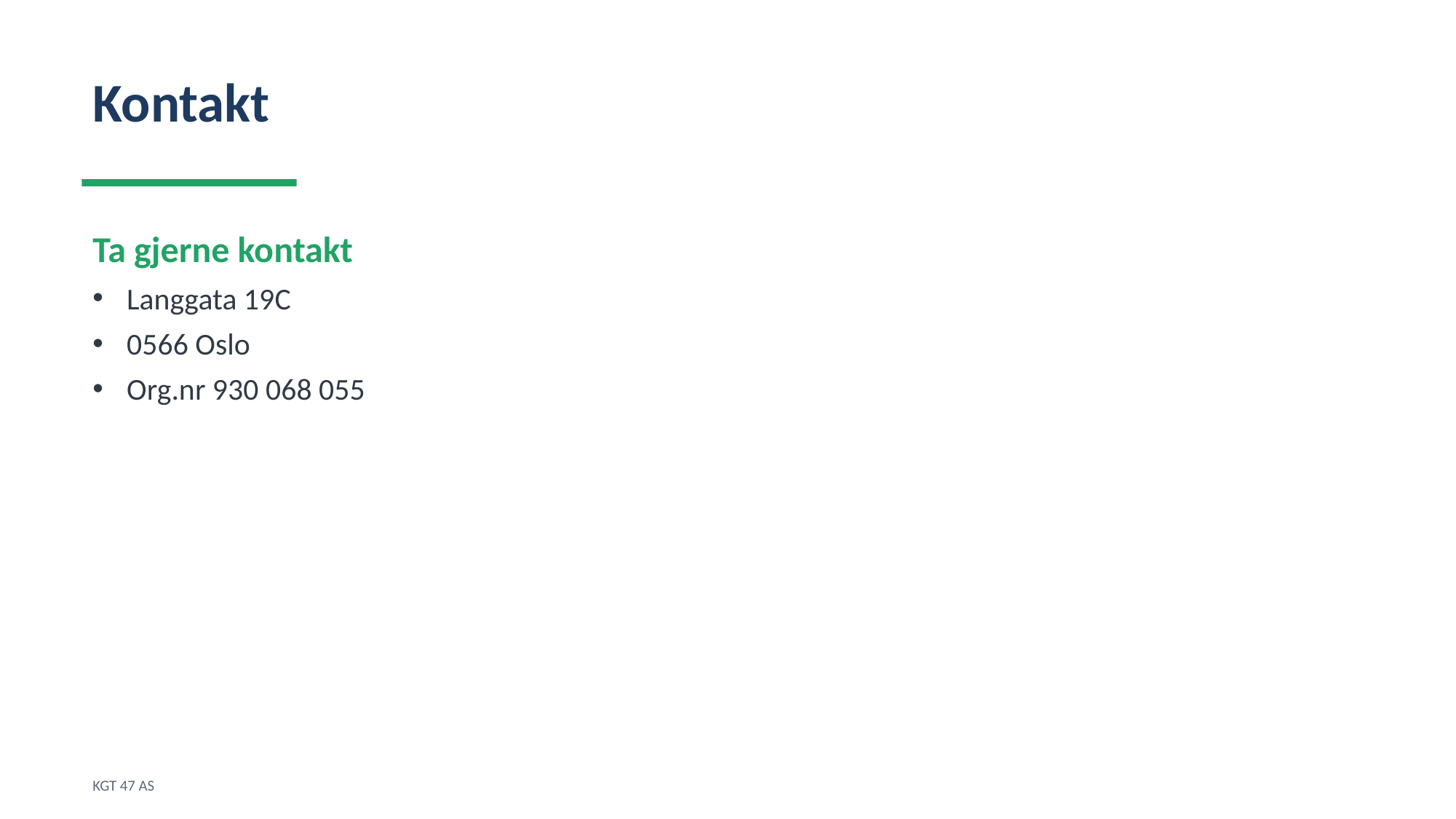

Kontakt

Ta gjerne kontakt
Langgata 19C
0566 Oslo
Org.nr 930 068 055
KGT 47 AS